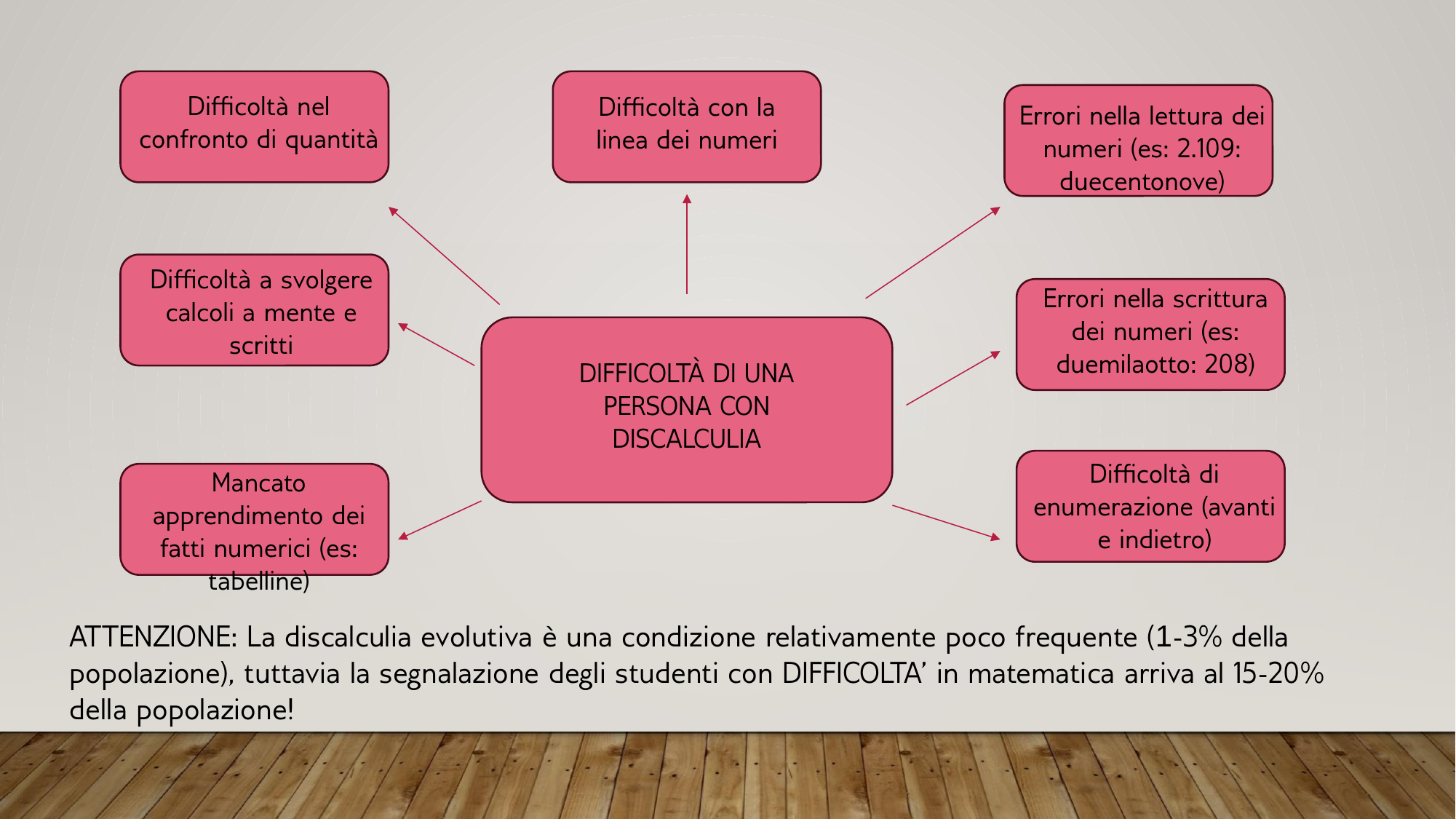

Difficoltà nel confronto di quantità
Difficoltà con la linea dei numeri

Errori nella lettura dei numeri (es: 2.109: duecentonove)

Difficoltà a svolgere calcoli a mente e scritti
Errori nella scrittura dei numeri (es: duemilaotto: 208)

DIFFICOLTÀ DI UNA PERSONA CON DISCALCULIA
Difficoltà di enumerazione (avanti e indietro)

Mancato apprendimento dei fatti numerici (es: tabelline)

ATTENZIONE: La discalculia evolutiva è una condizione relativamente poco frequente (1-3% della popolazione), tuttavia la segnalazione degli studenti con DIFFICOLTA’ in matematica arriva al 15-20% della popolazione!